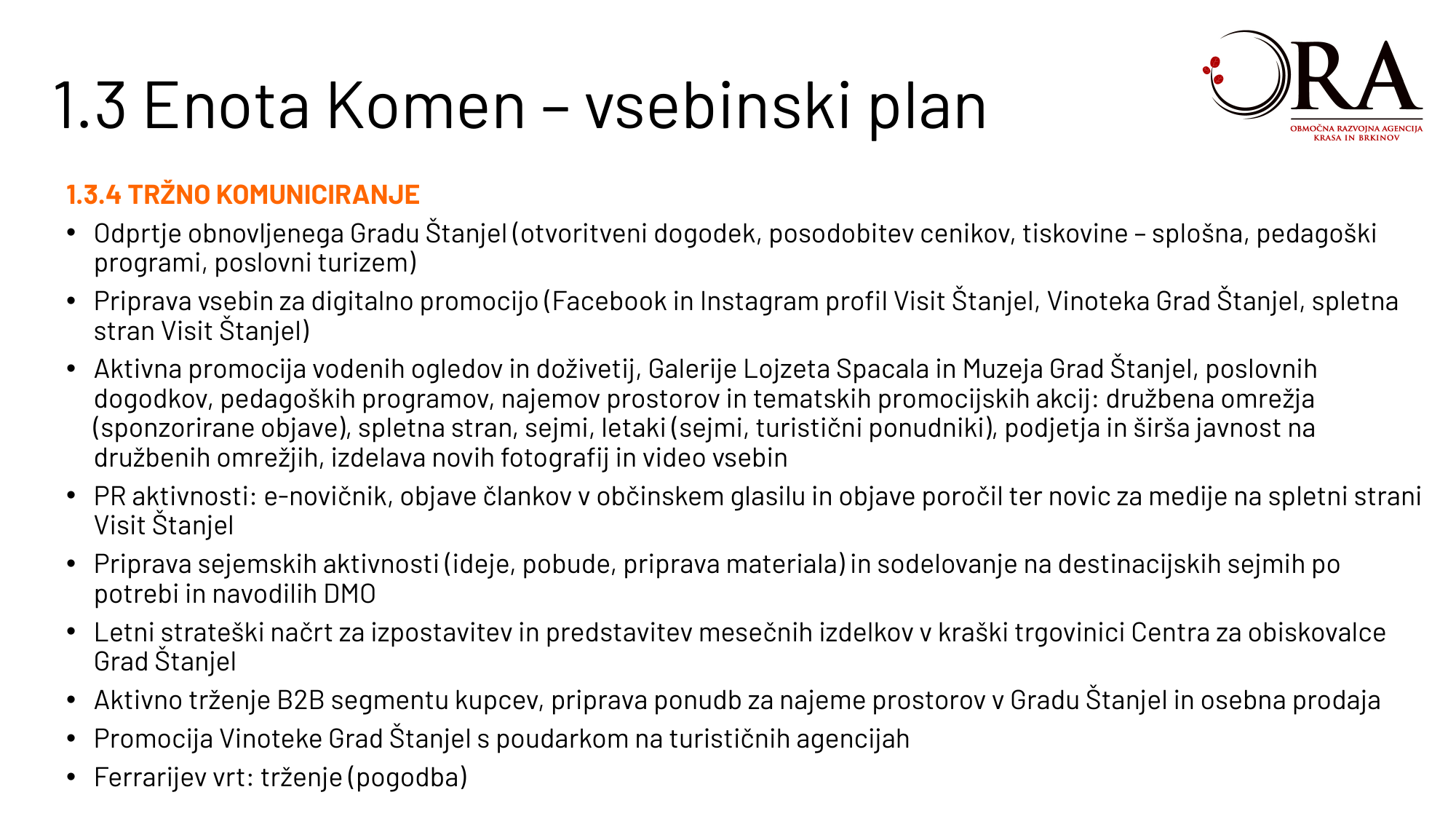

1.3 Enota Komen – vsebinski plan
1.3.4 TRŽNO KOMUNICIRANJE
Odprtje obnovljenega Gradu Štanjel (otvoritveni dogodek, posodobitev cenikov, tiskovine – splošna, pedagoški programi, poslovni turizem)
Priprava vsebin za digitalno promocijo (Facebook in Instagram profil Visit Štanjel, Vinoteka Grad Štanjel, spletna stran Visit Štanjel)
Aktivna promocija vodenih ogledov in doživetij, Galerije Lojzeta Spacala in Muzeja Grad Štanjel, poslovnih dogodkov, pedagoških programov, najemov prostorov in tematskih promocijskih akcij: družbena omrežja (sponzorirane objave), spletna stran, sejmi, letaki (sejmi, turistični ponudniki), podjetja in širša javnost na družbenih omrežjih, izdelava novih fotografij in video vsebin
PR aktivnosti: e-novičnik, objave člankov v občinskem glasilu in objave poročil ter novic za medije na spletni strani Visit Štanjel
Priprava sejemskih aktivnosti (ideje, pobude, priprava materiala) in sodelovanje na destinacijskih sejmih po potrebi in navodilih DMO
Letni strateški načrt za izpostavitev in predstavitev mesečnih izdelkov v kraški trgovinici Centra za obiskovalce Grad Štanjel
Aktivno trženje B2B segmentu kupcev, priprava ponudb za najeme prostorov v Gradu Štanjel in osebna prodaja
Promocija Vinoteke Grad Štanjel s poudarkom na turističnih agencijah
Ferrarijev vrt: trženje (pogodba)